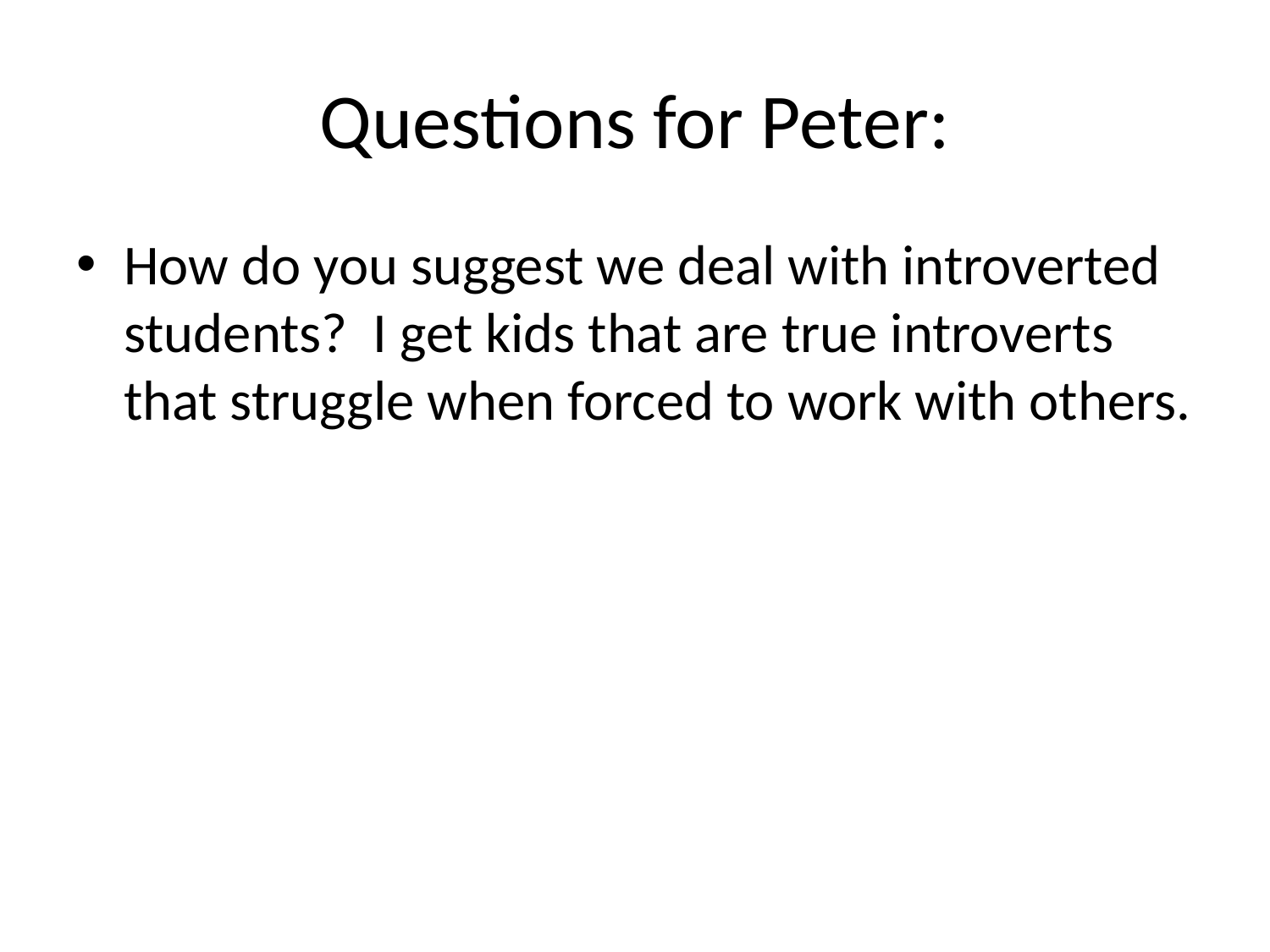

# Questions for Peter:
How do you suggest we deal with introverted students?  I get kids that are true introverts that struggle when forced to work with others.